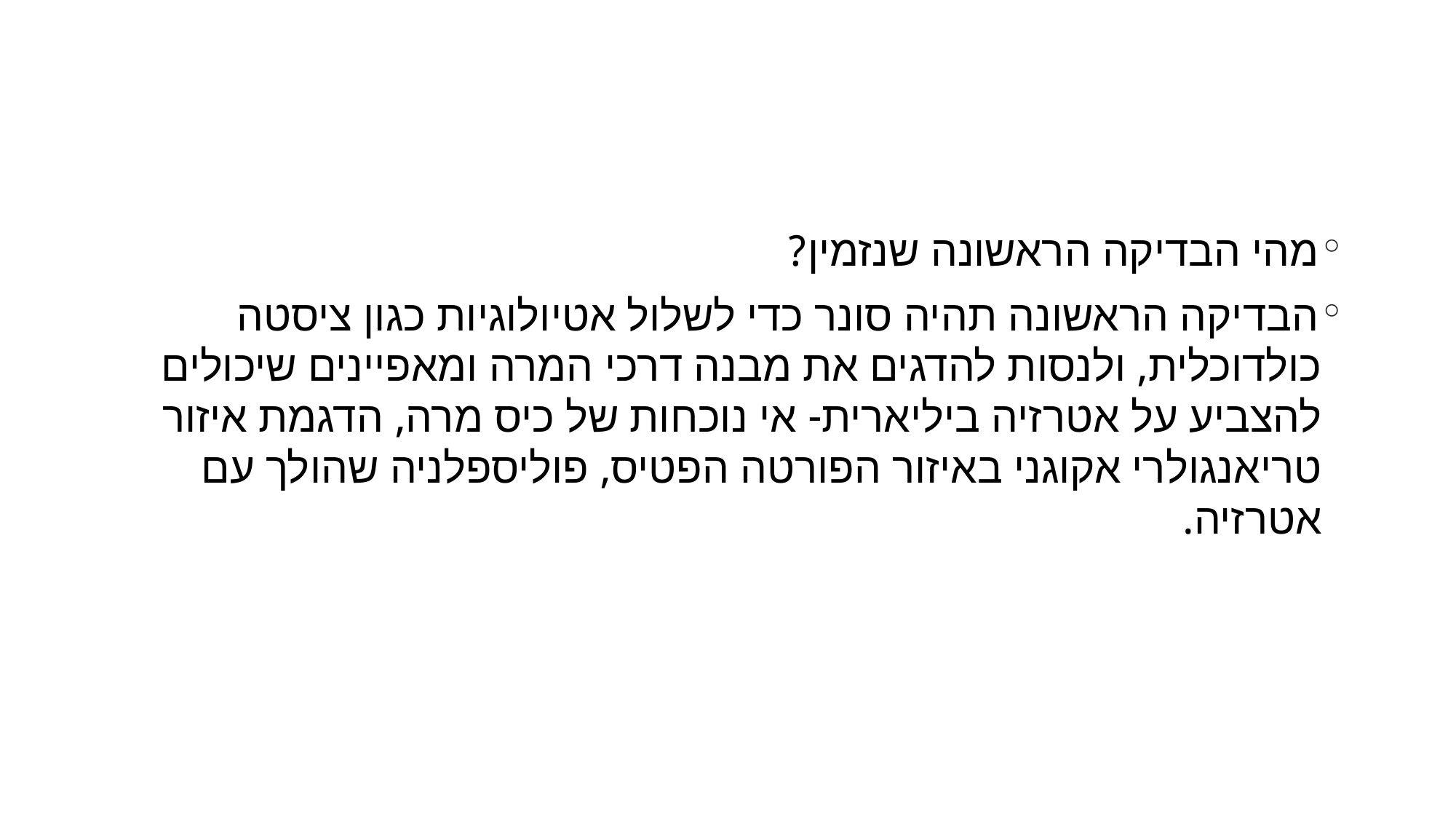

#
מהי הבדיקה הראשונה שנזמין?
הבדיקה הראשונה תהיה סונר כדי לשלול אטיולוגיות כגון ציסטה כולדוכלית, ולנסות להדגים את מבנה דרכי המרה ומאפיינים שיכולים להצביע על אטרזיה ביליארית- אי נוכחות של כיס מרה, הדגמת איזור טריאנגולרי אקוגני באיזור הפורטה הפטיס, פוליספלניה שהולך עם אטרזיה.